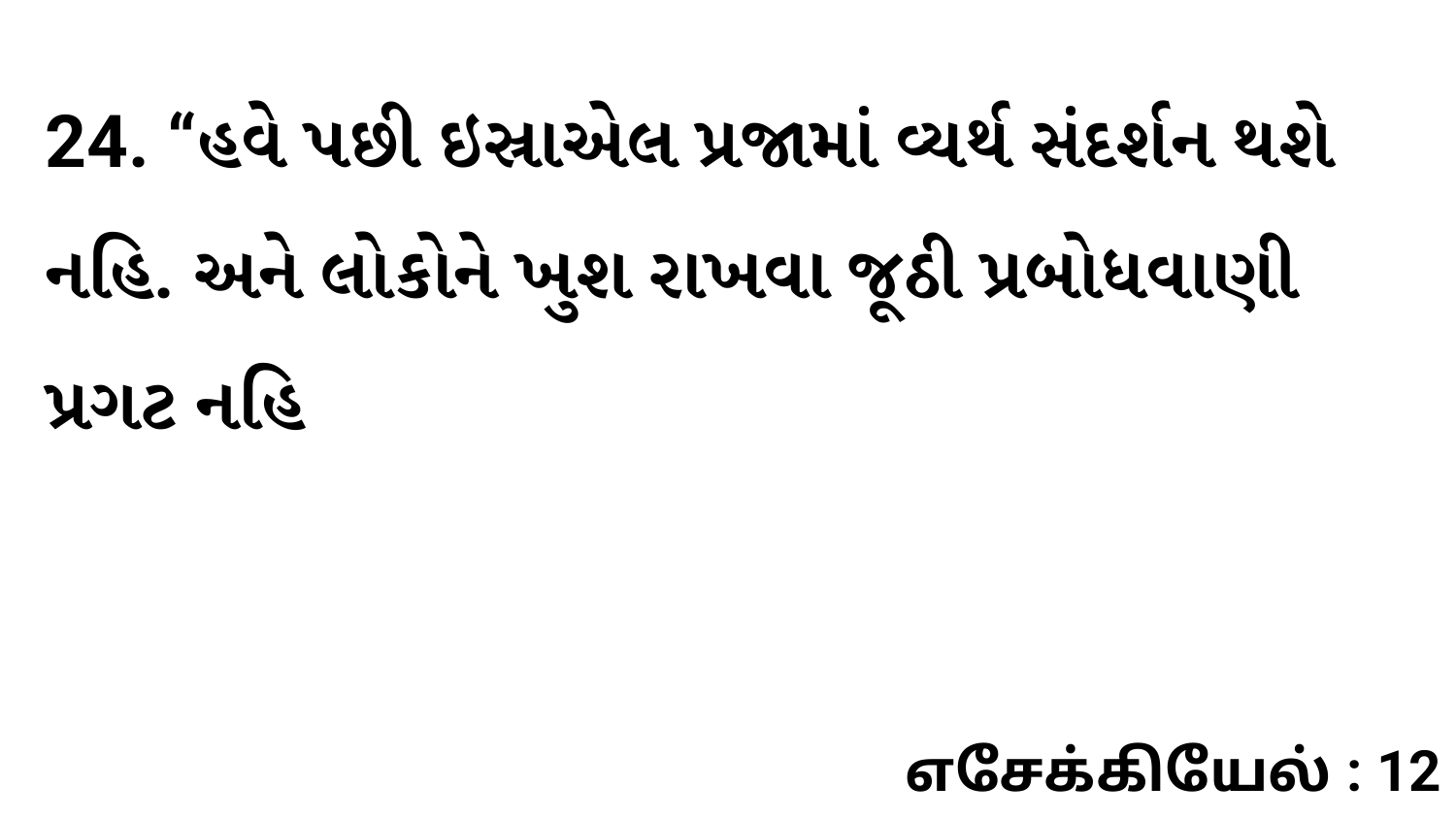

24. “હવે પછી ઇસ્રાએલ પ્રજામાં વ્યર્થ સંદર્શન થશે નહિ. અને લોકોને ખુશ રાખવા જૂઠી પ્રબોધવાણી પ્રગટ નહિ
எசேக்கியேல் : 12